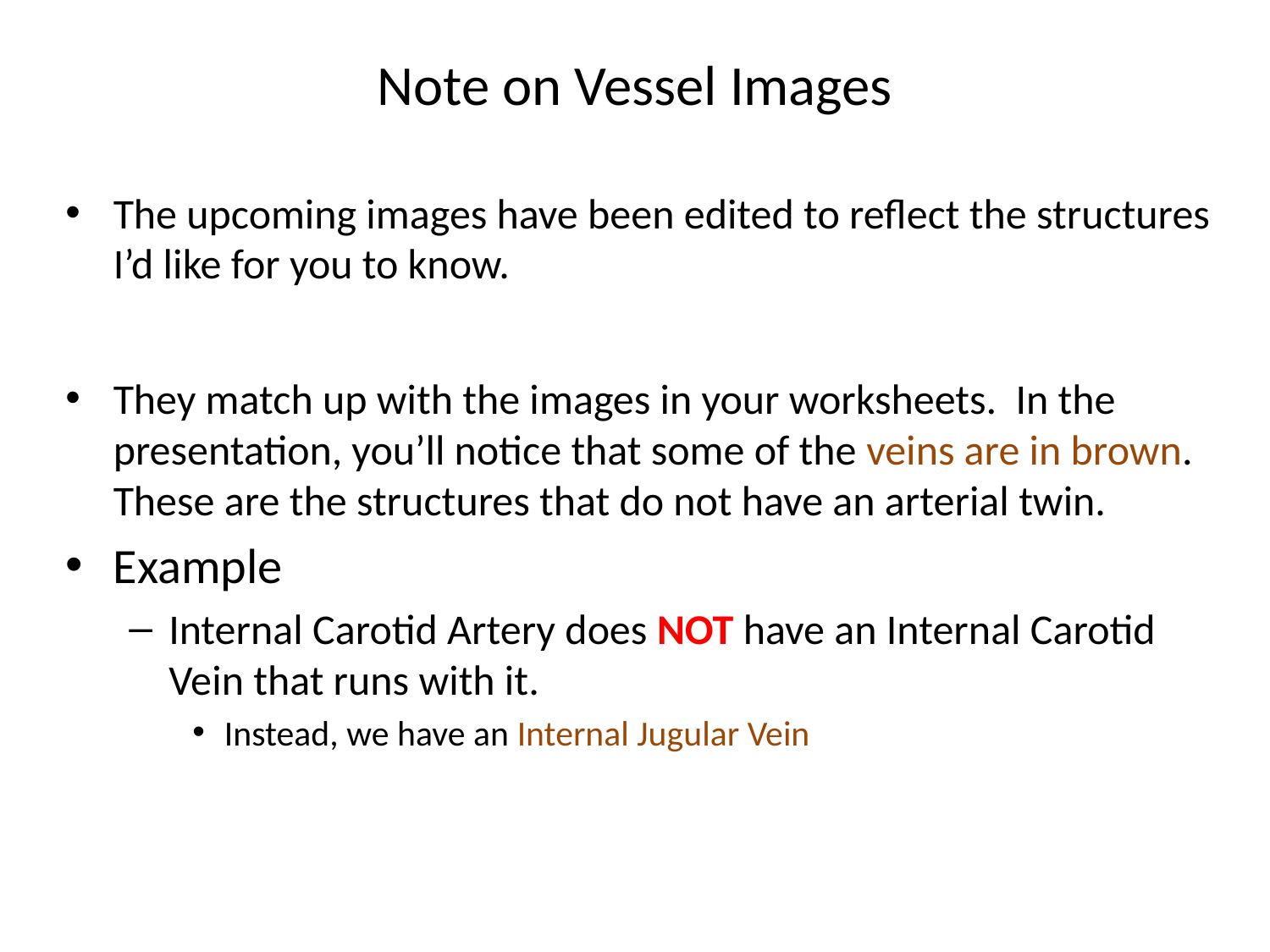

# Note on Vessel Images
The upcoming images have been edited to reflect the structures I’d like for you to know.

They match up with the images in your worksheets.  In the presentation, you’ll notice that some of the veins are in brown.  These are the structures that do not have an arterial twin.
Example
Internal Carotid Artery does NOT have an Internal Carotid Vein that runs with it.
Instead, we have an Internal Jugular Vein